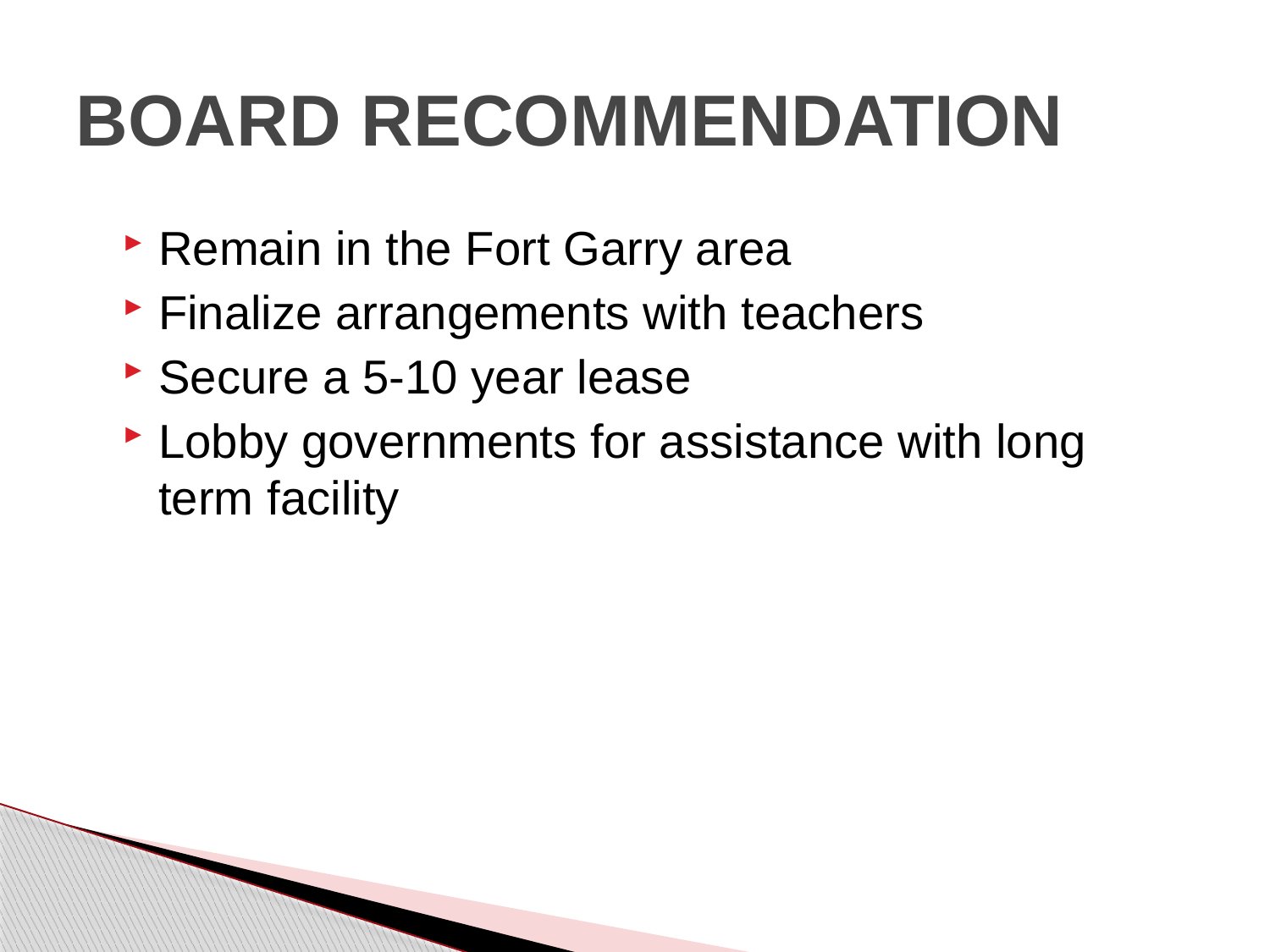

# BOARD RECOMMENDATION
Remain in the Fort Garry area
Finalize arrangements with teachers
Secure a 5-10 year lease
Lobby governments for assistance with long term facility